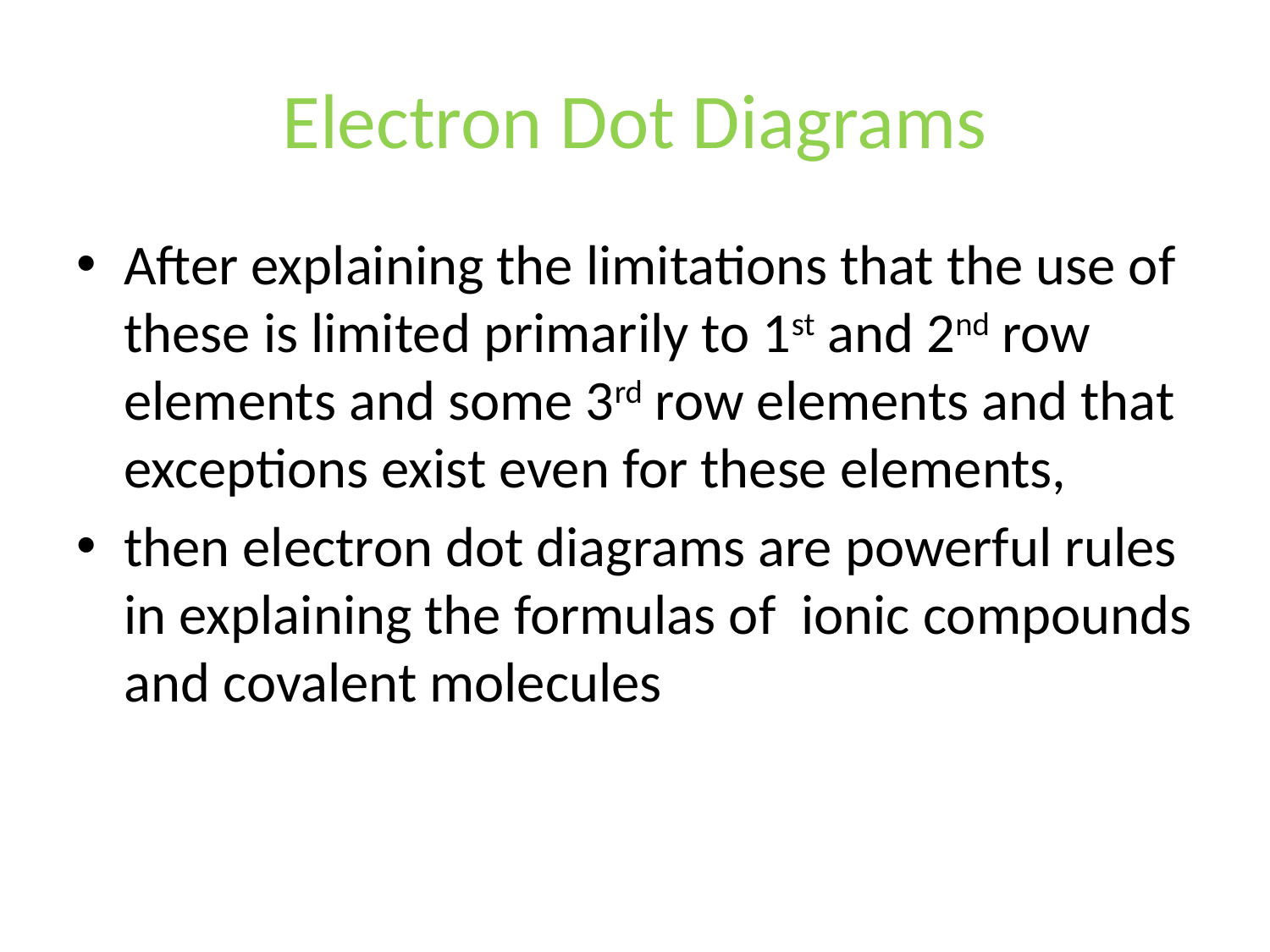

# Electron Dot Diagrams
After explaining the limitations that the use of these is limited primarily to 1st and 2nd row elements and some 3rd row elements and that exceptions exist even for these elements,
then electron dot diagrams are powerful rules in explaining the formulas of  ionic compounds and covalent molecules